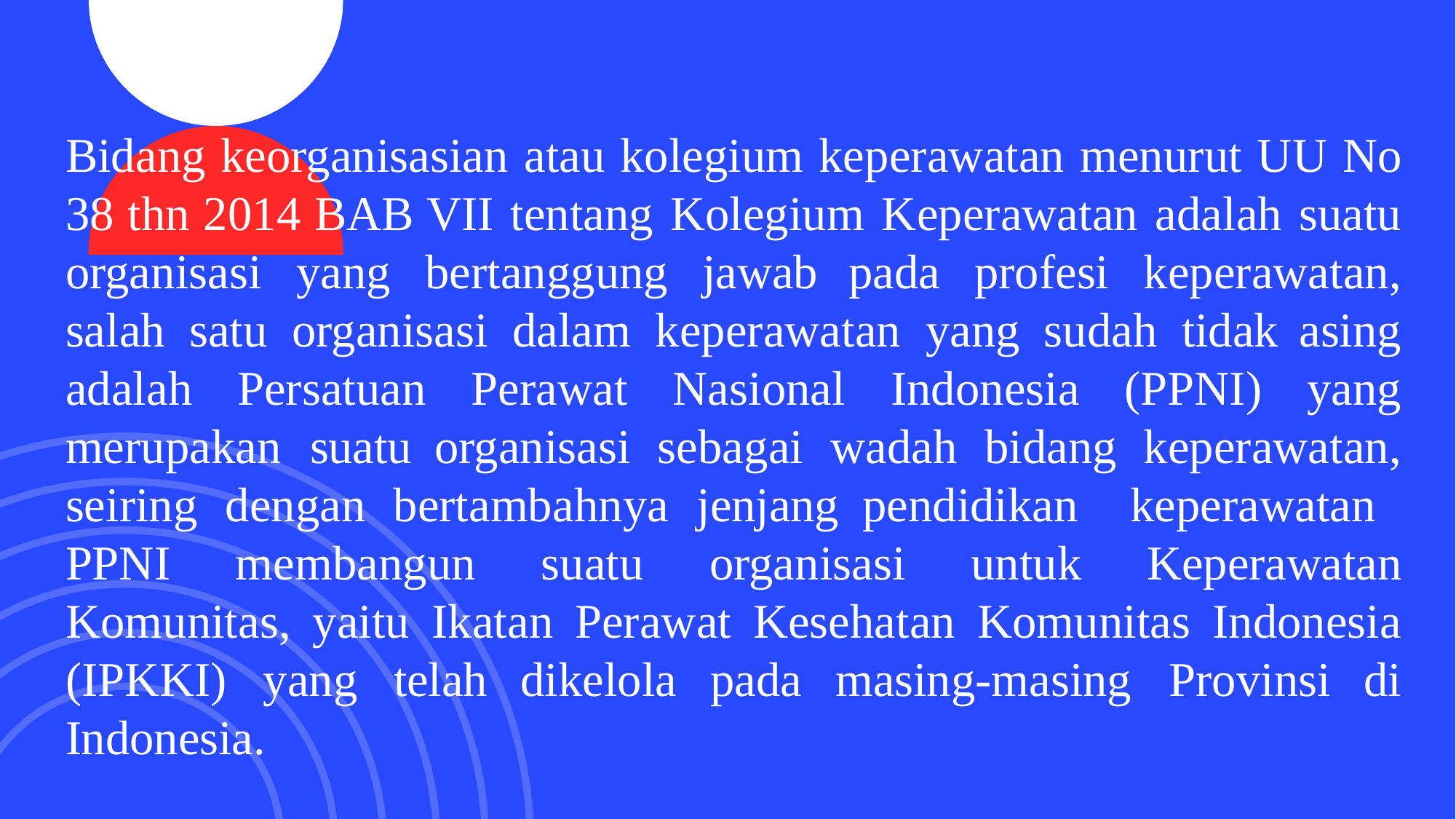

Bidang keorganisasian atau kolegium keperawatan menurut UU No 38 thn 2014 BAB VII tentang Kolegium Keperawatan adalah suatu organisasi yang bertanggung jawab pada profesi keperawatan, salah satu organisasi dalam keperawatan yang sudah tidak asing adalah Persatuan Perawat Nasional Indonesia (PPNI) yang merupakan suatu organisasi sebagai wadah bidang keperawatan, seiring dengan bertambahnya jenjang pendidikan  keperawatan  PPNI  membangun  suatu  organisasi  untuk  Keperawatan Komunitas, yaitu Ikatan Perawat Kesehatan Komunitas Indonesia (IPKKI) yang telah dikelola pada masing-masing Provinsi di Indonesia.